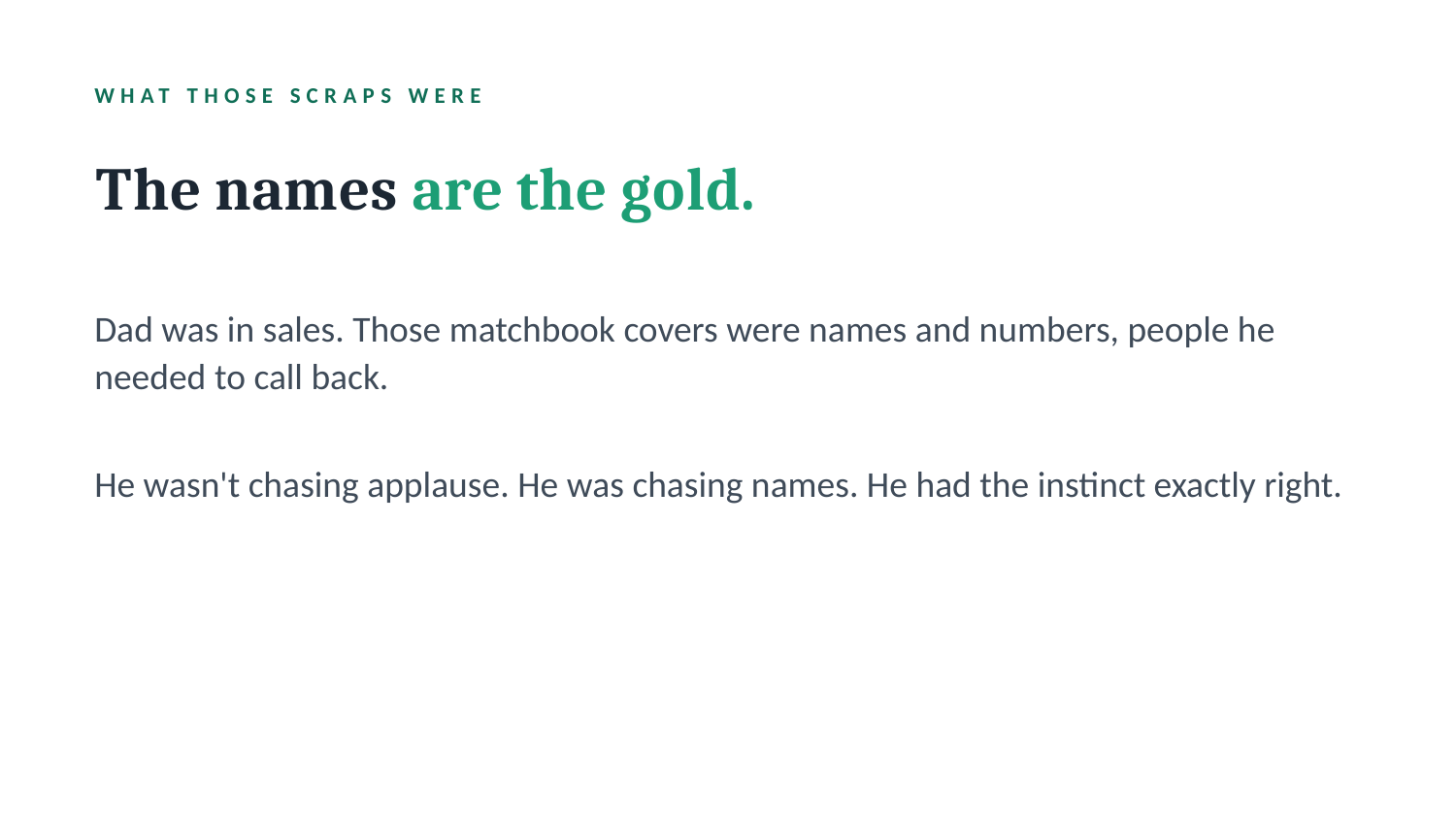

WHAT THOSE SCRAPS WERE
The names are the gold.
Dad was in sales. Those matchbook covers were names and numbers, people he needed to call back.
He wasn't chasing applause. He was chasing names. He had the instinct exactly right.